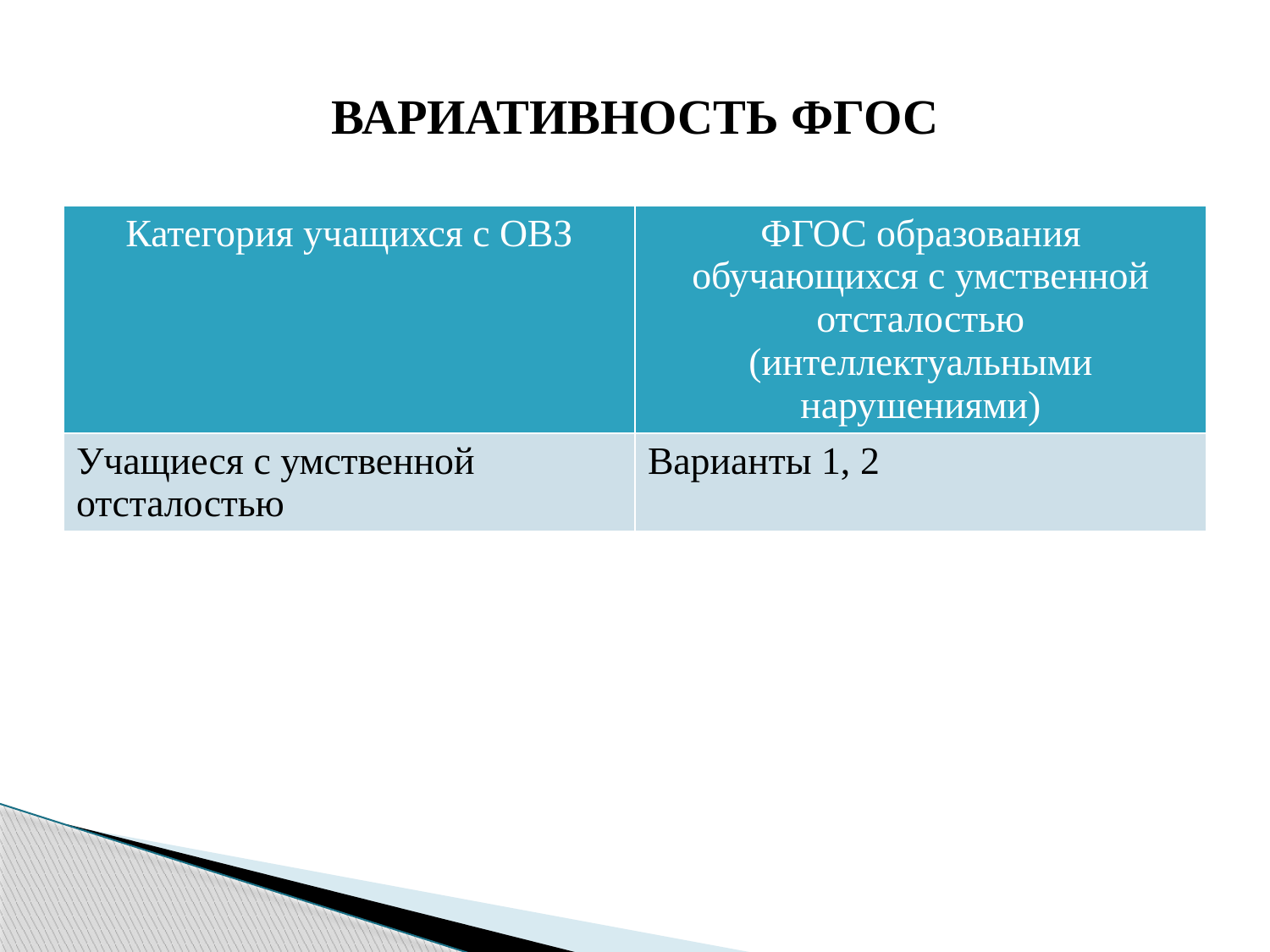

# ВАРИАТИВНОСТЬ ФГОС
| Категория учащихся с ОВЗ | ФГОС образования обучающихся с умственной отсталостью (интеллектуальными нарушениями) |
| --- | --- |
| Учащиеся с умственной отсталостью | Варианты 1, 2 |